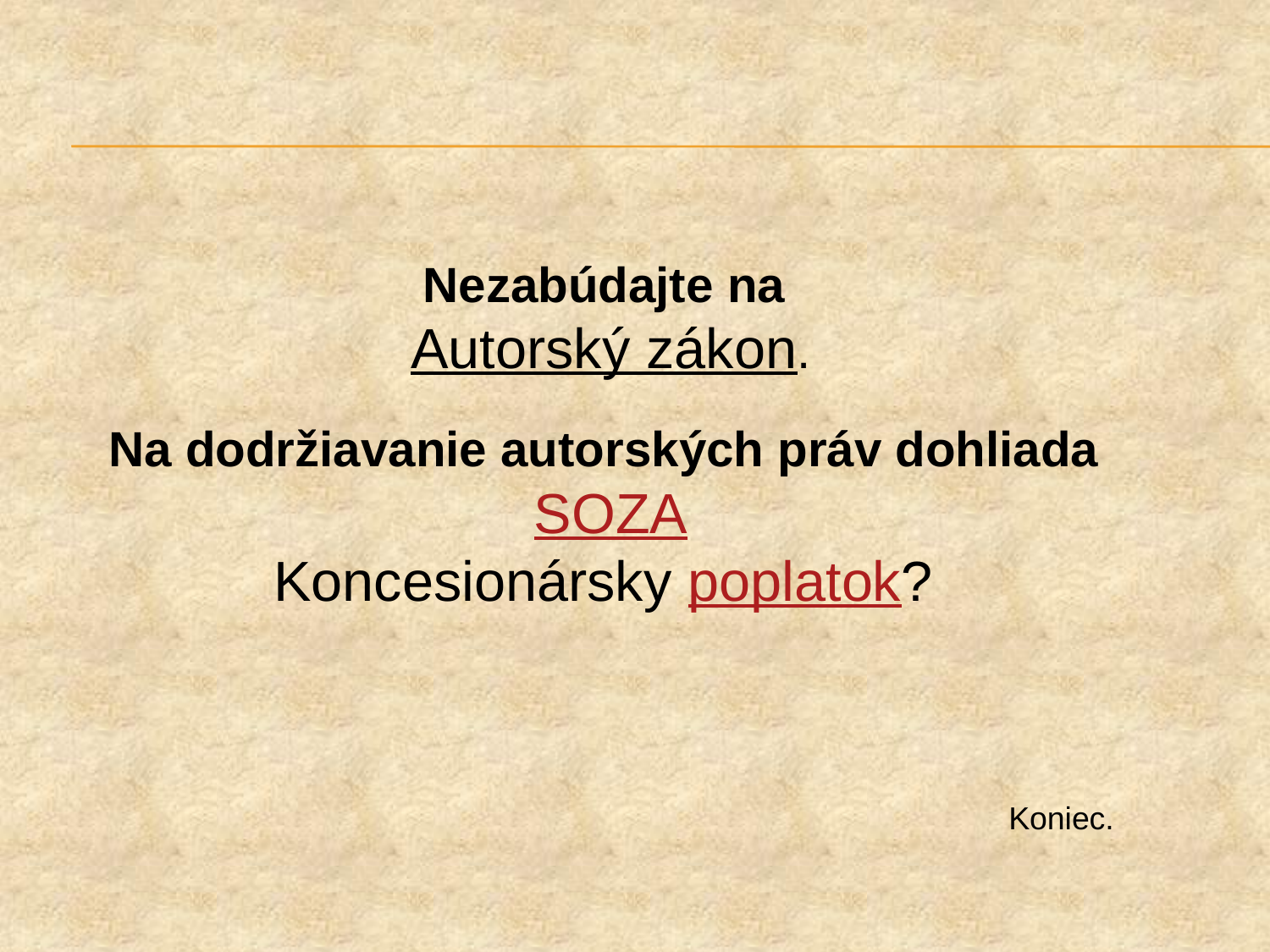

Nezabúdajte na
Autorský zákon.

Na dodržiavanie autorských práv dohliada
SOZA
Koncesionársky poplatok?

Koniec.